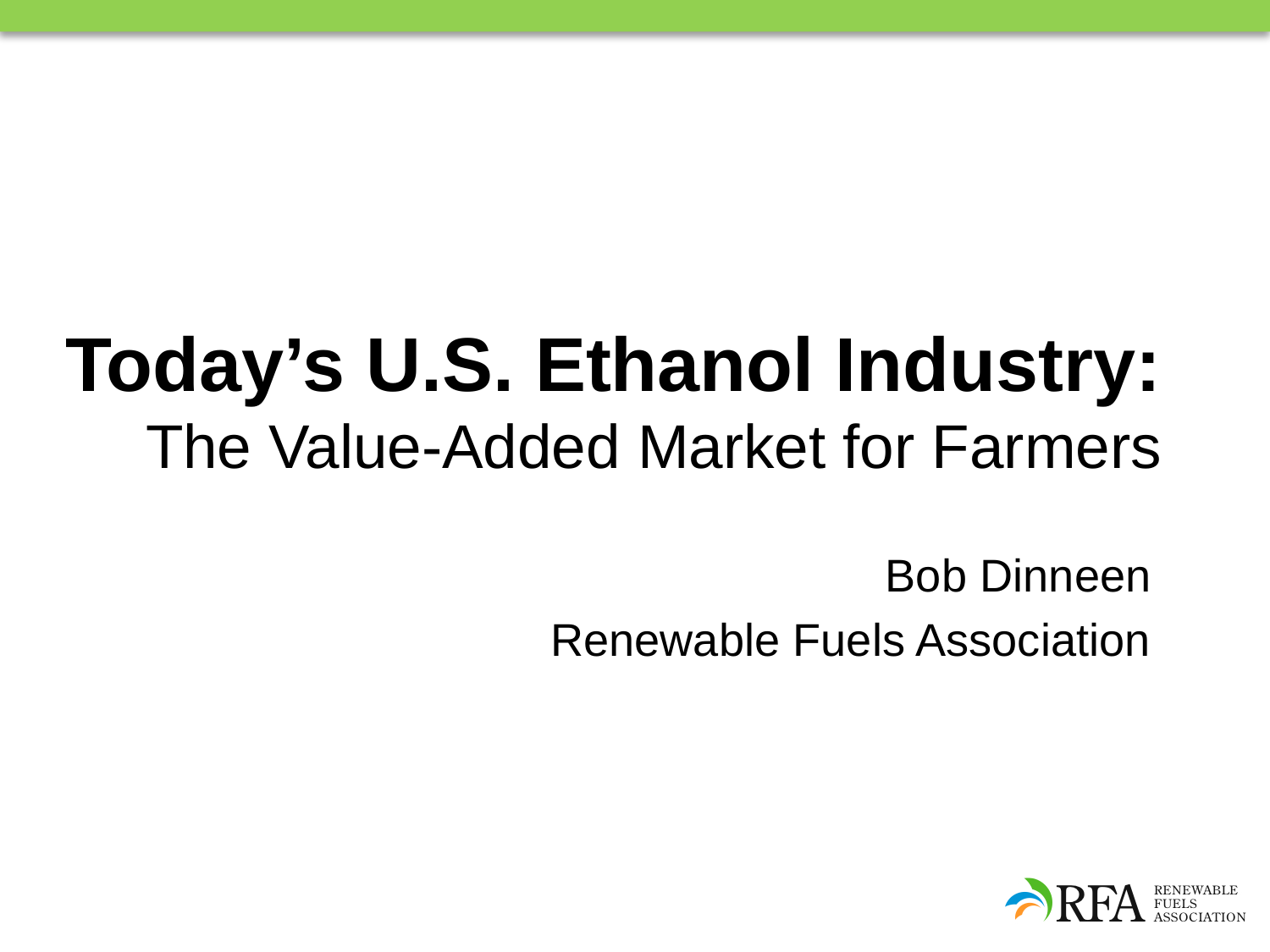

# Today’s U.S. Ethanol Industry: The Value-Added Market for Farmers
Bob Dinneen
Renewable Fuels Association